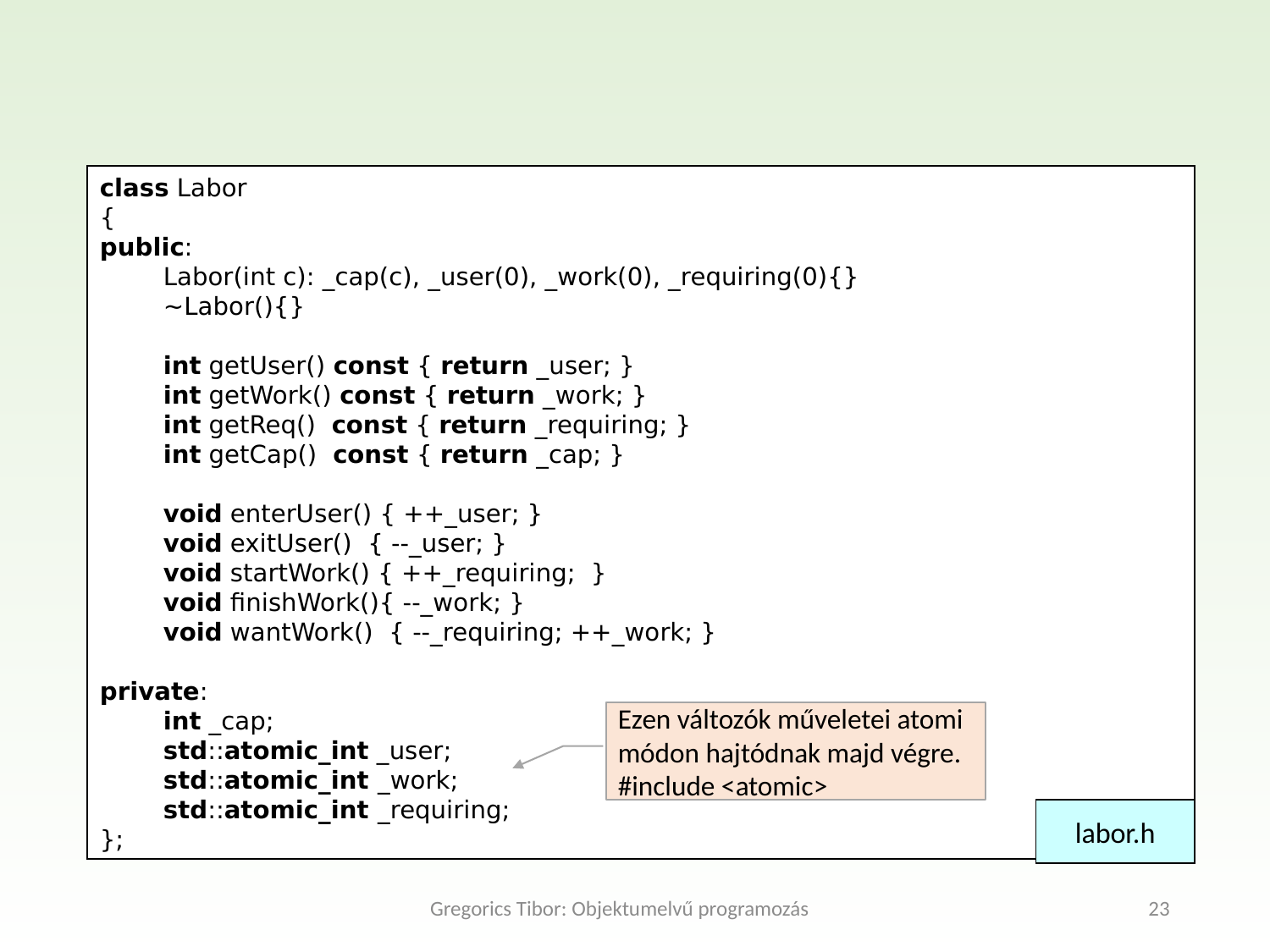

class Labor
{
public:
Labor(int c): _cap(c), _user(0), _work(0), _requiring(0){}
~Labor(){}

int getUser() const { return _user; }
int getWork() const { return _work; }
int getReq()  const { return _requiring; }
int getCap()  const { return _cap; }

void enterUser() { ++_user; }
void exitUser()  { --_user; }
void startWork() { ++_requiring;  }
void finishWork(){ --_work; }
void wantWork()  { --_requiring; ++_work; }

private:
int _cap;
std::atomic_int _user;
std::atomic_int _work;
std::atomic_int _requiring;
};
Ezen változók műveletei atomi
módon hajtódnak majd végre.
#include <atomic>
labor.h
Gregorics Tibor: Objektumelvű programozás
23